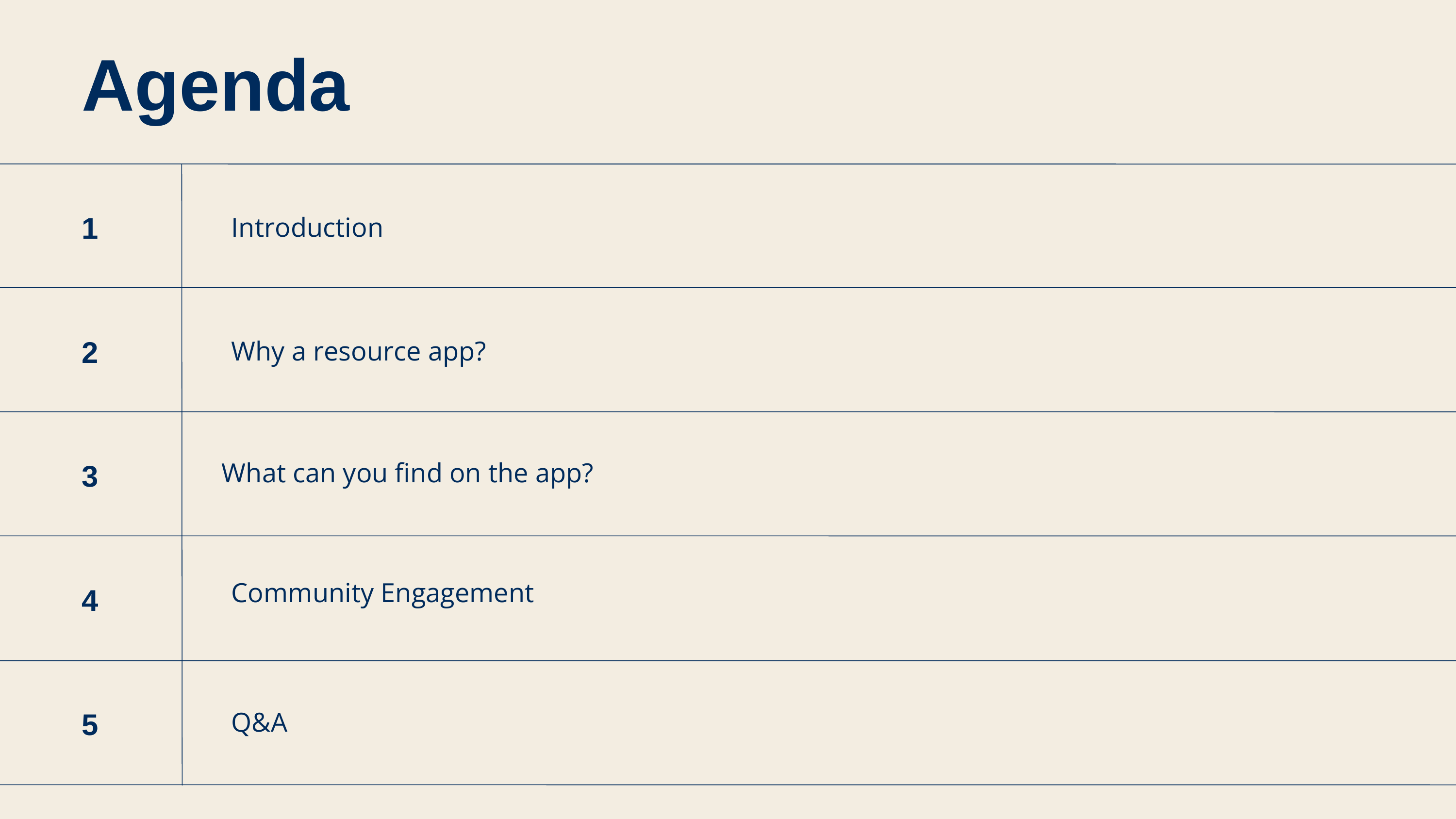

Agenda

1
Introduction

2
Why a resource app?

What can you find on the app?
3

Community Engagement

4

5
Q&A